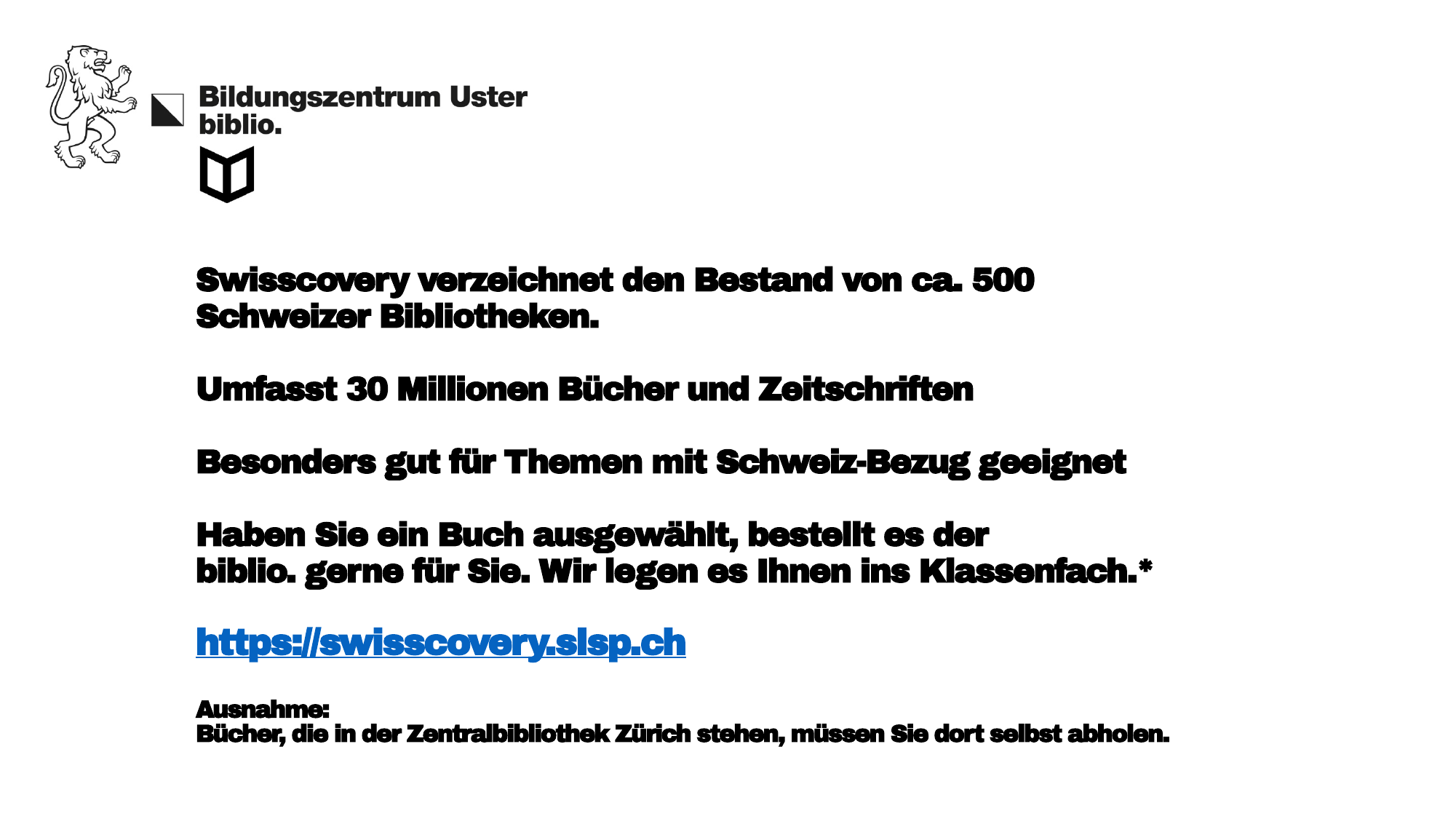

Swisscovery verzeichnet den Bestand von ca. 500
Schweizer Bibliotheken.

Umfasst 30 Millionen Bücher und Zeitschriften

Besonders gut für Themen mit Schweiz-Bezug geeignet

Haben Sie ein Buch ausgewählt, bestellt es der
biblio. gerne für Sie. Wir legen es Ihnen ins Klassenfach.*

https://swisscovery.slsp.ch

Ausnahme:
Bücher, die in der Zentralbibliothek Zürich stehen, müssen Sie dort selbst abholen.